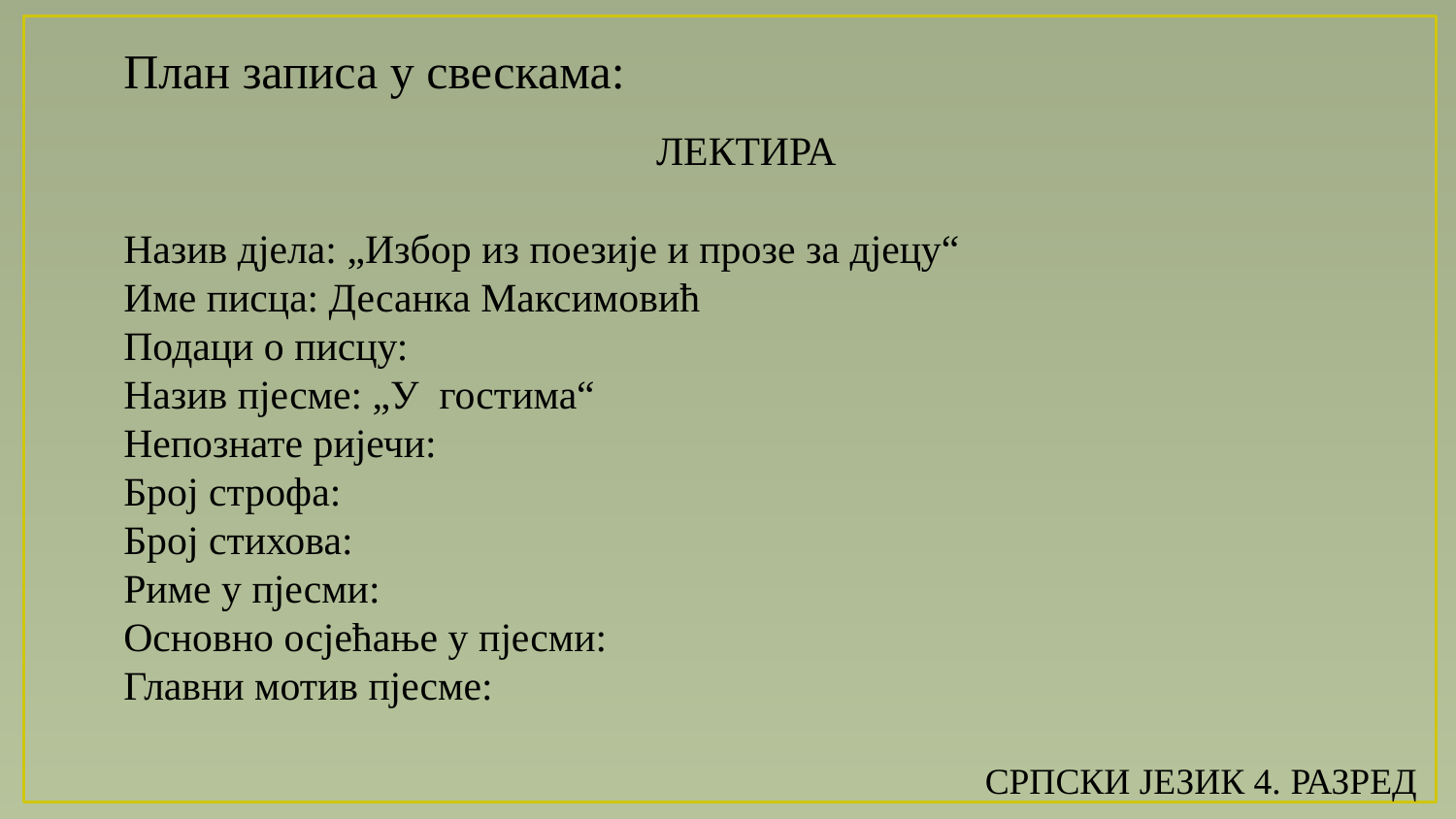

План записа у свескама:
ЛЕКТИРА

Назив дјела: „Избор из поезије и прозе за дјецу“
Име писца: Десанка Максимовић
Подаци о писцу:
Назив пјесме: „У  гостима“
Непознате ријечи:
Број строфа:
Број стихова:
Риме у пјесми:
Основно осјећање у пјесми:
Главни мотив пјесме:
СРПСКИ ЈЕЗИК 4. РАЗРЕД